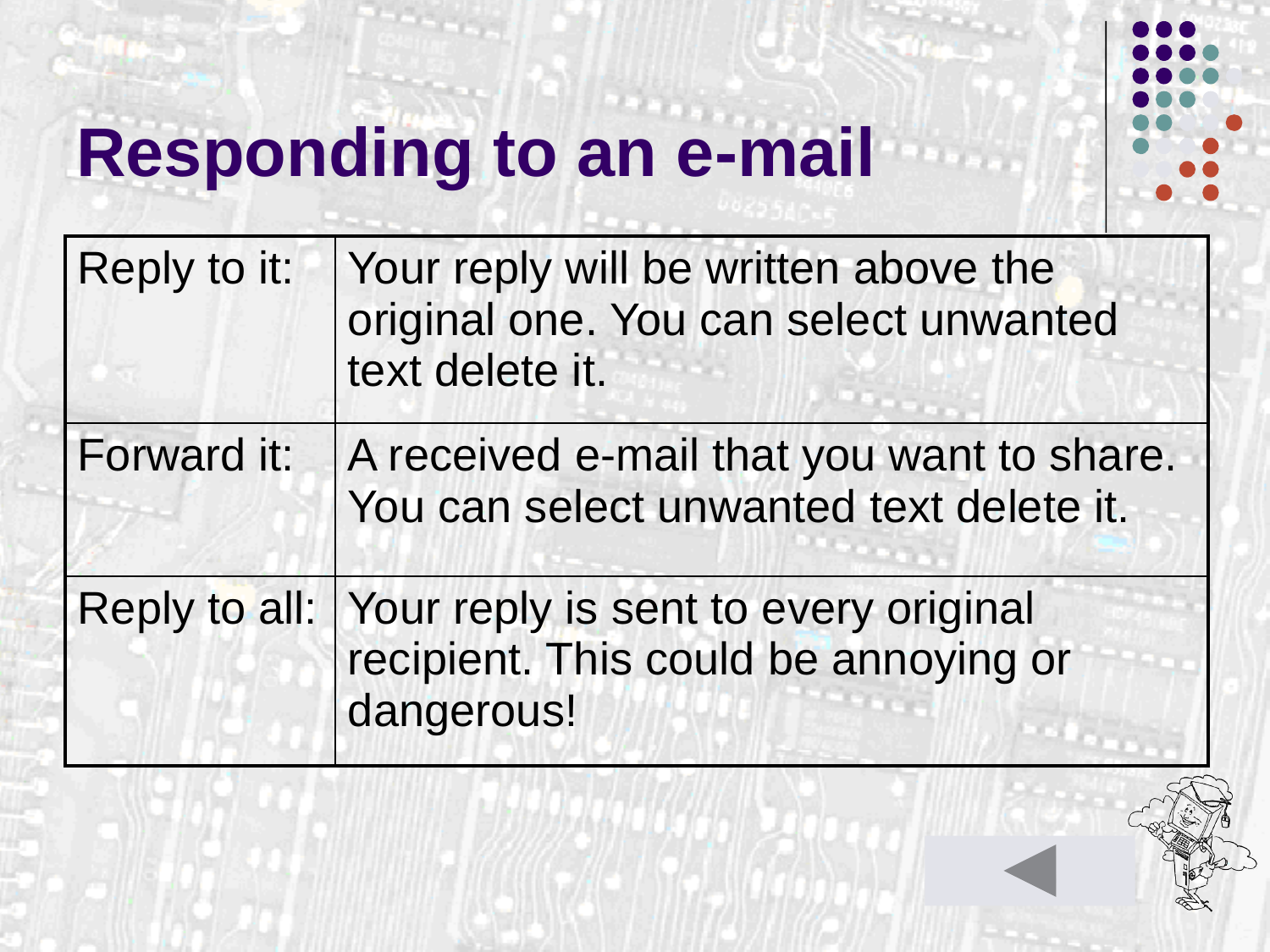

# Responding to an e-mail
| Reply to it: | Your reply will be written above the original one. You can select unwanted text delete it. |
| --- | --- |
| Forward it: | A received e-mail that you want to share. You can select unwanted text delete it. |
| Reply to all: | Your reply is sent to every original recipient. This could be annoying or dangerous! |